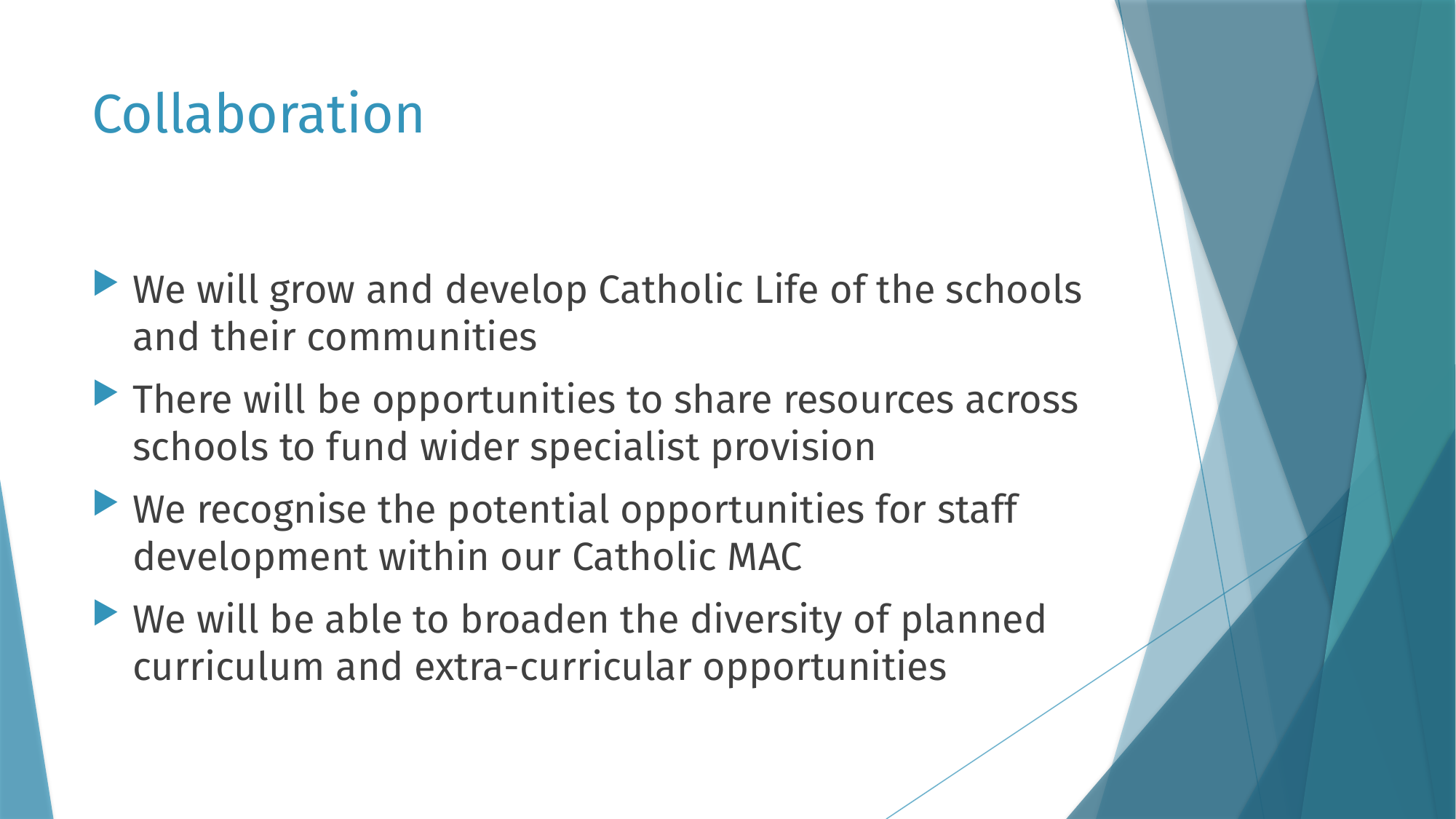

# Collaboration
We will grow and develop Catholic Life of the schools and their communities
There will be opportunities to share resources across schools to fund wider specialist provision
We recognise the potential opportunities for staff development within our Catholic MAC
We will be able to broaden the diversity of planned curriculum and extra-curricular opportunities